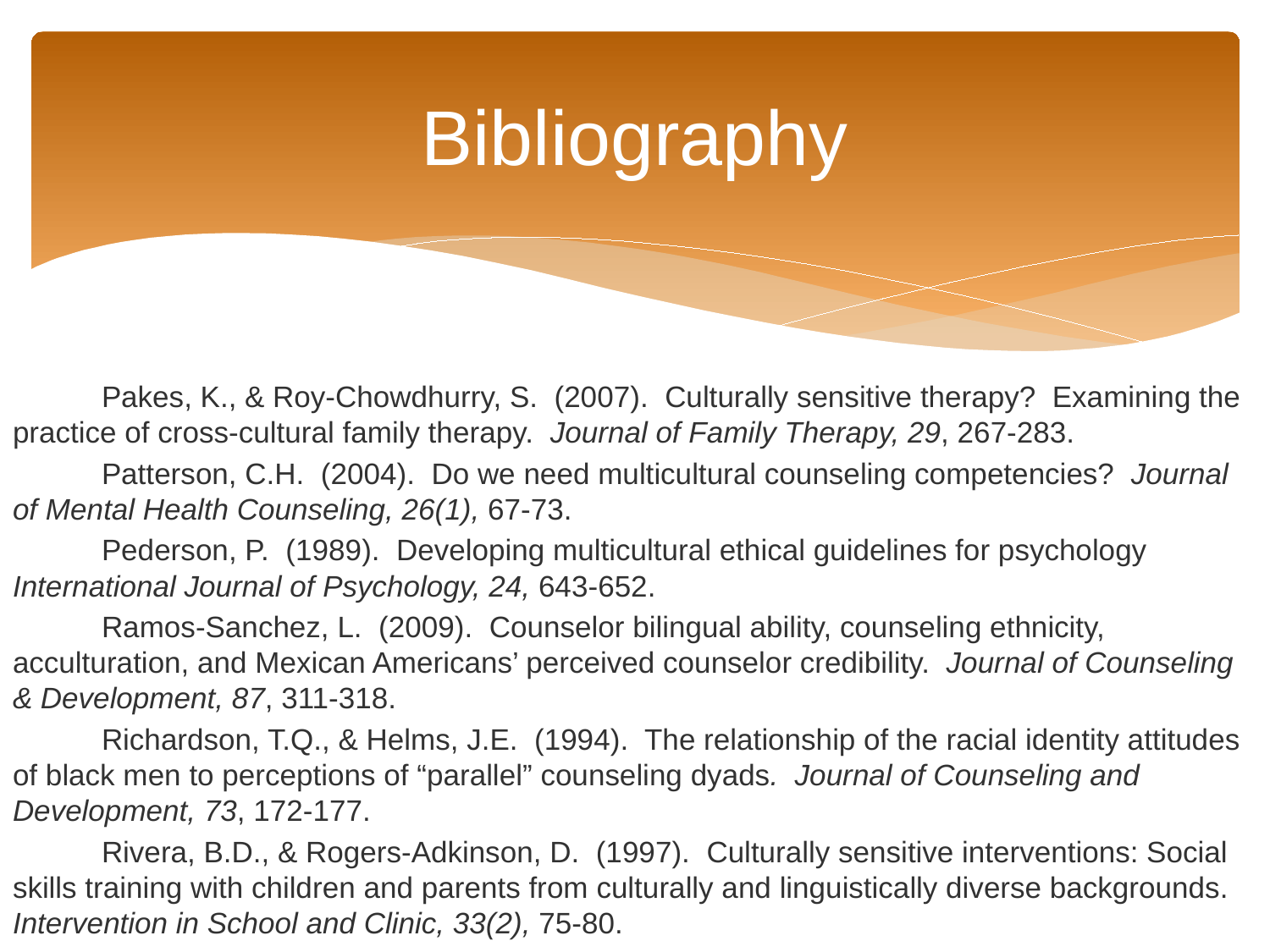

# Bibliography
	Pakes, K., & Roy-Chowdhurry, S.  (2007).  Culturally sensitive therapy?  Examining the practice of cross-cultural family therapy.  Journal of Family Therapy, 29, 267-283.
	Patterson, C.H.  (2004).  Do we need multicultural counseling competencies?  Journal of Mental Health Counseling, 26(1), 67-73.
	Pederson, P.  (1989).  Developing multicultural ethical guidelines for psychology International Journal of Psychology, 24, 643-652.
	Ramos-Sanchez, L.  (2009).  Counselor bilingual ability, counseling ethnicity, acculturation, and Mexican Americans’ perceived counselor credibility.  Journal of Counseling & Development, 87, 311-318.
	Richardson, T.Q., & Helms, J.E.  (1994).  The relationship of the racial identity attitudes of black men to perceptions of “parallel” counseling dyads.  Journal of Counseling and Development, 73, 172-177.
	Rivera, B.D., & Rogers-Adkinson, D.  (1997).  Culturally sensitive interventions: Social skills training with children and parents from culturally and linguistically diverse backgrounds.  Intervention in School and Clinic, 33(2), 75-80.